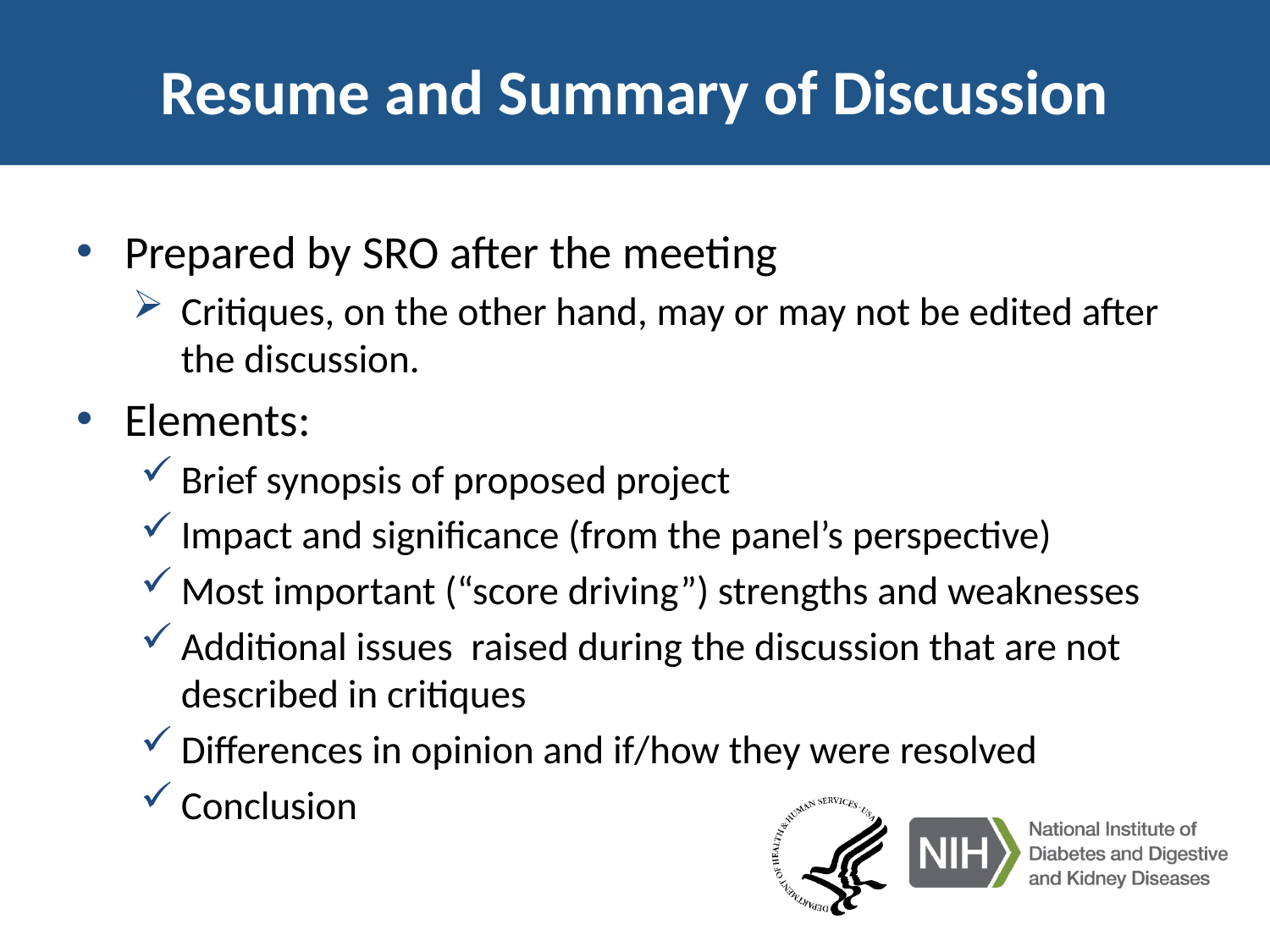

# Resume and Summary of Discussion
Prepared by SRO after the meeting
Critiques, on the other hand, may or may not be edited after the discussion.
Elements:
Brief synopsis of proposed project
Impact and significance (from the panel’s perspective)
Most important (“score driving”) strengths and weaknesses
Additional issues  raised during the discussion that are not described in critiques
Differences in opinion and if/how they were resolved
Conclusion